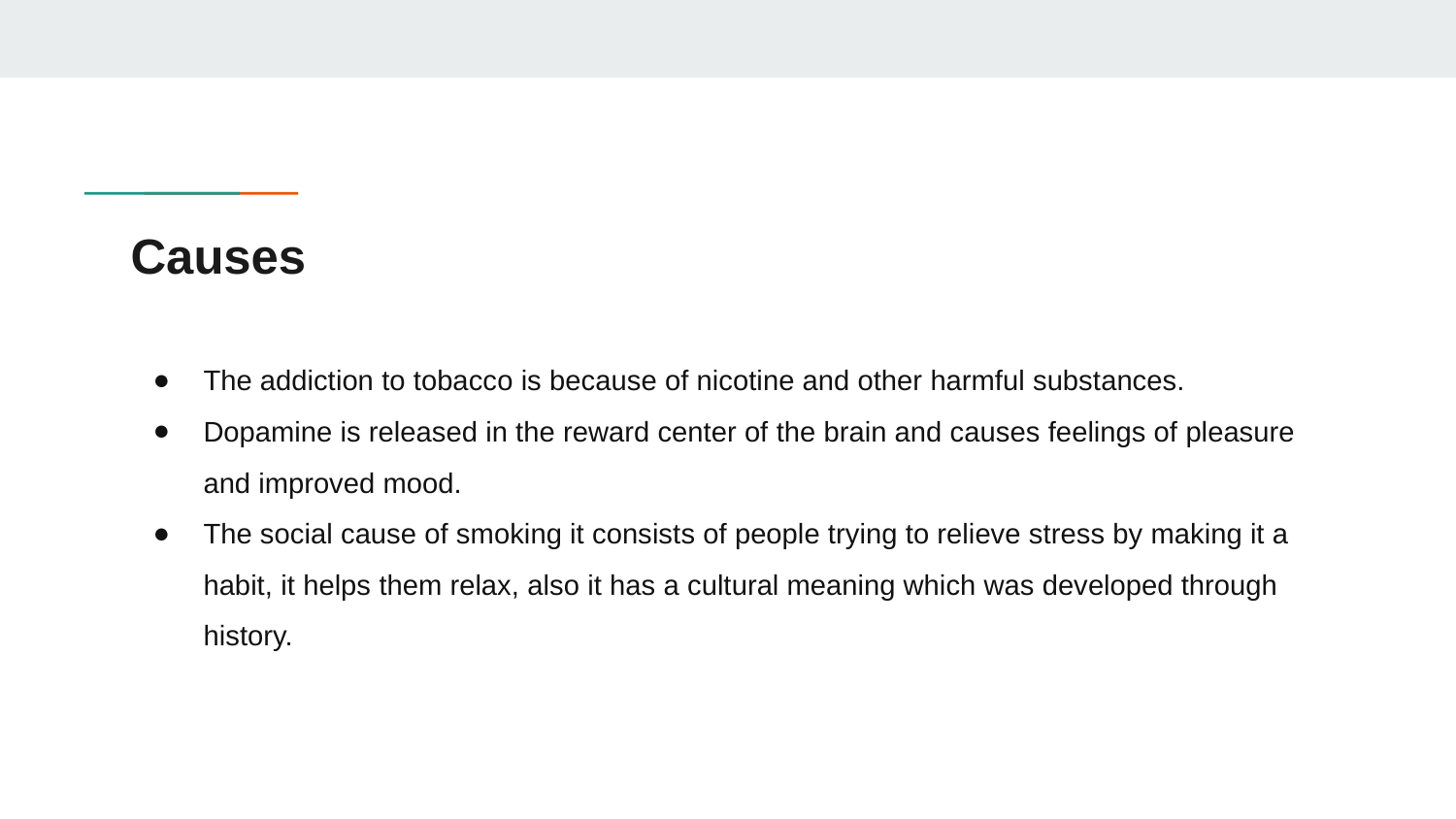

# Causes
The addiction to tobacco is because of nicotine and other harmful substances.
Dopamine is released in the reward center of the brain and causes feelings of pleasure and improved mood.
The social cause of smoking it consists of people trying to relieve stress by making it a habit, it helps them relax, also it has a cultural meaning which was developed through history.